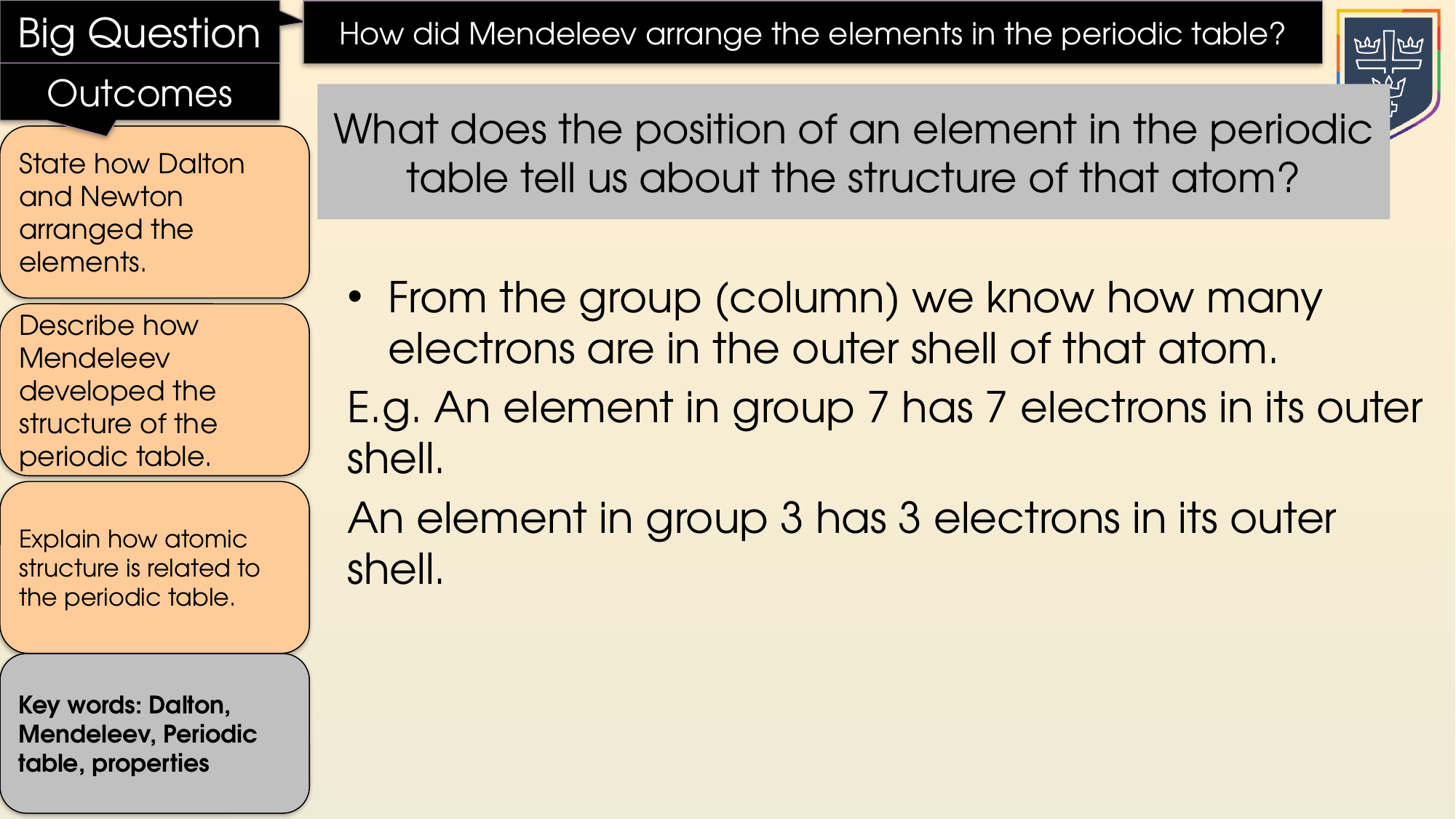

What does the position of an element in the periodic table tell us about the structure of that atom?
From the group (column) we know how many electrons are in the outer shell of that atom.
E.g. An element in group 7 has 7 electrons in its outer shell.
An element in group 3 has 3 electrons in its outer shell.